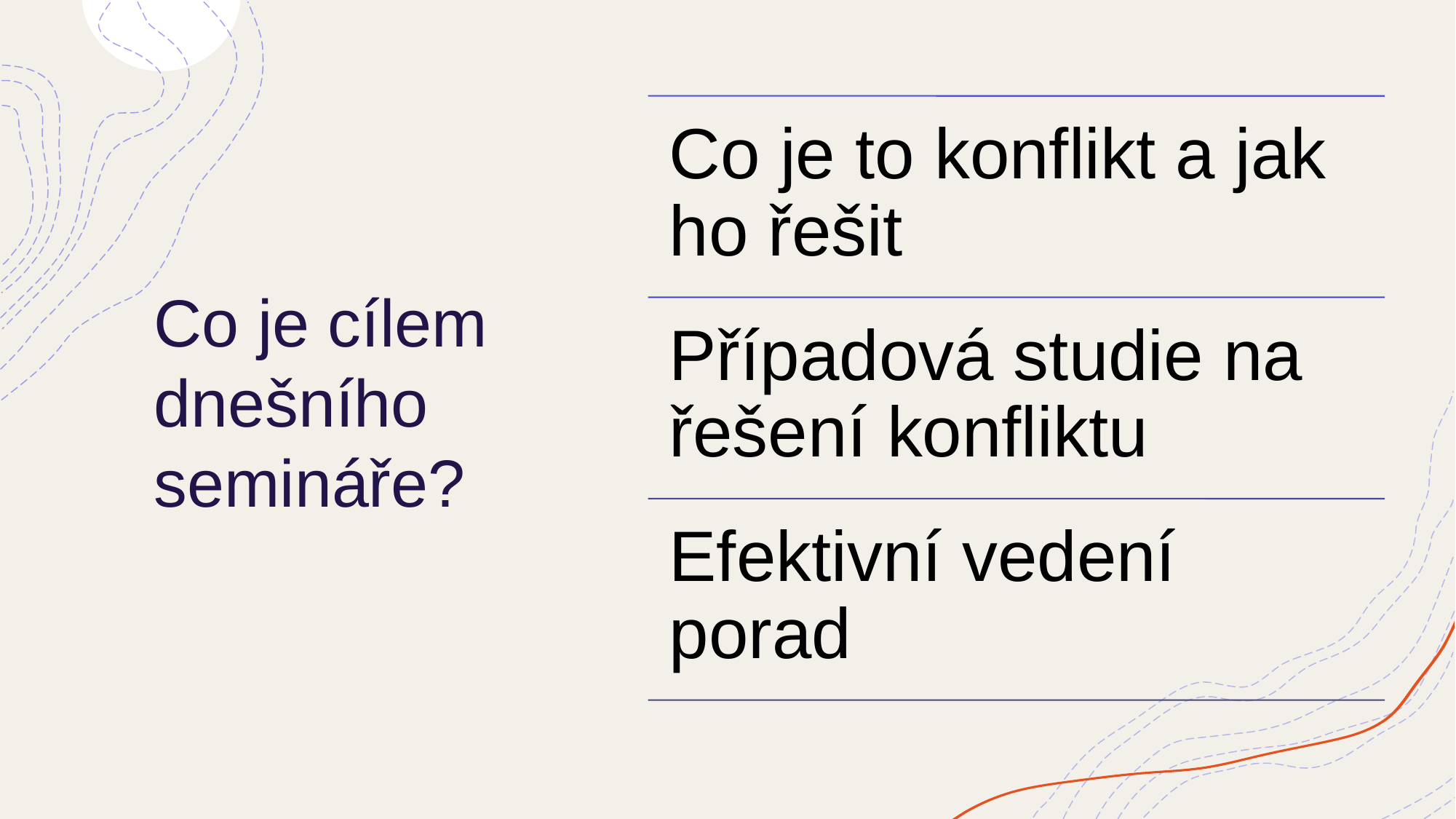

# Co je cílem dnešního semináře?
Co je to konflikt a jak ho řešit
Případová studie na řešení konfliktu
Efektivní vedení porad